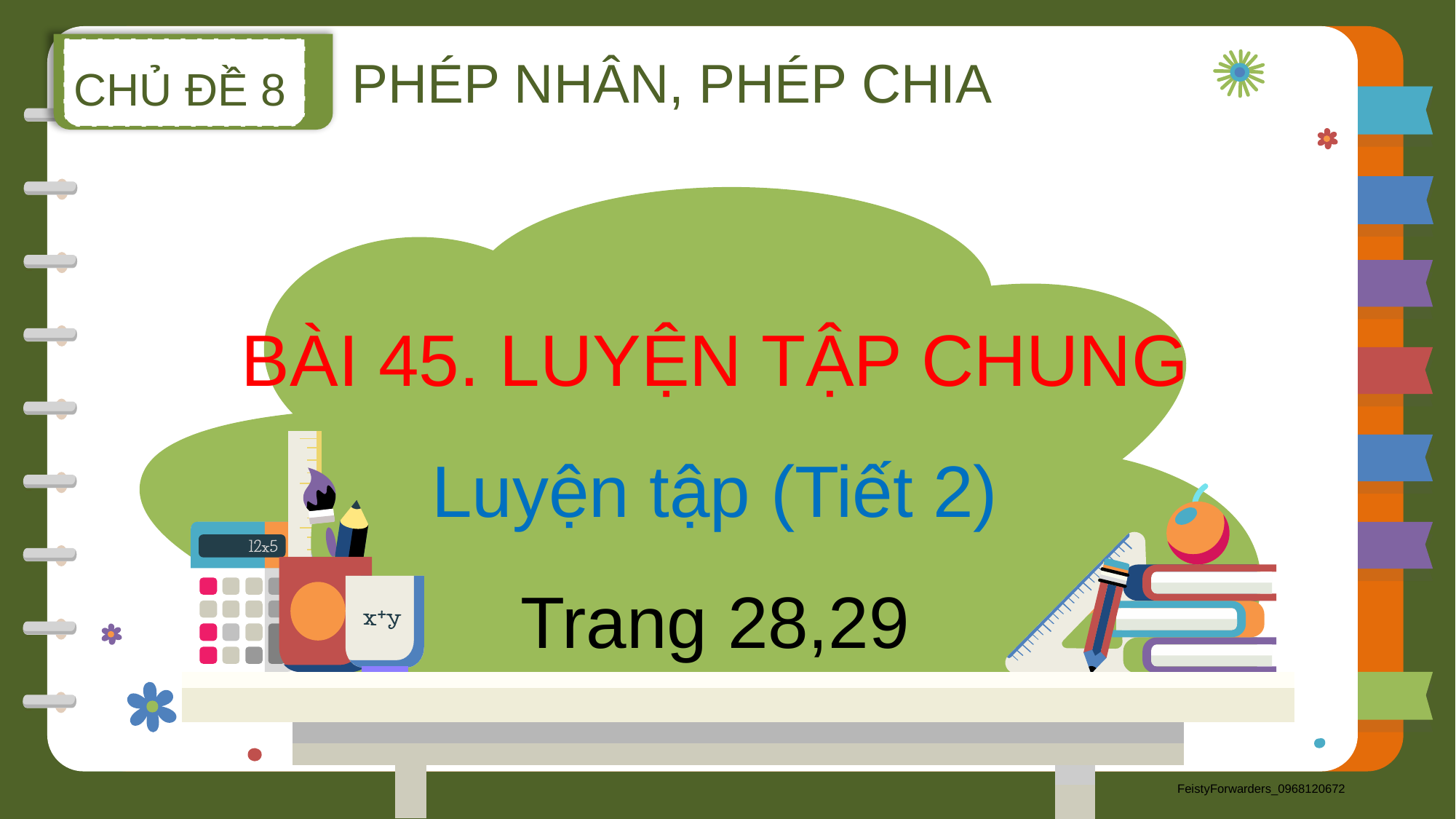

CHỦ ĐỀ 8
PHÉP NHÂN, PHÉP CHIA
BÀI 45. LUYỆN TẬP CHUNG
Luyện tập (Tiết 2)
Trang 28,29